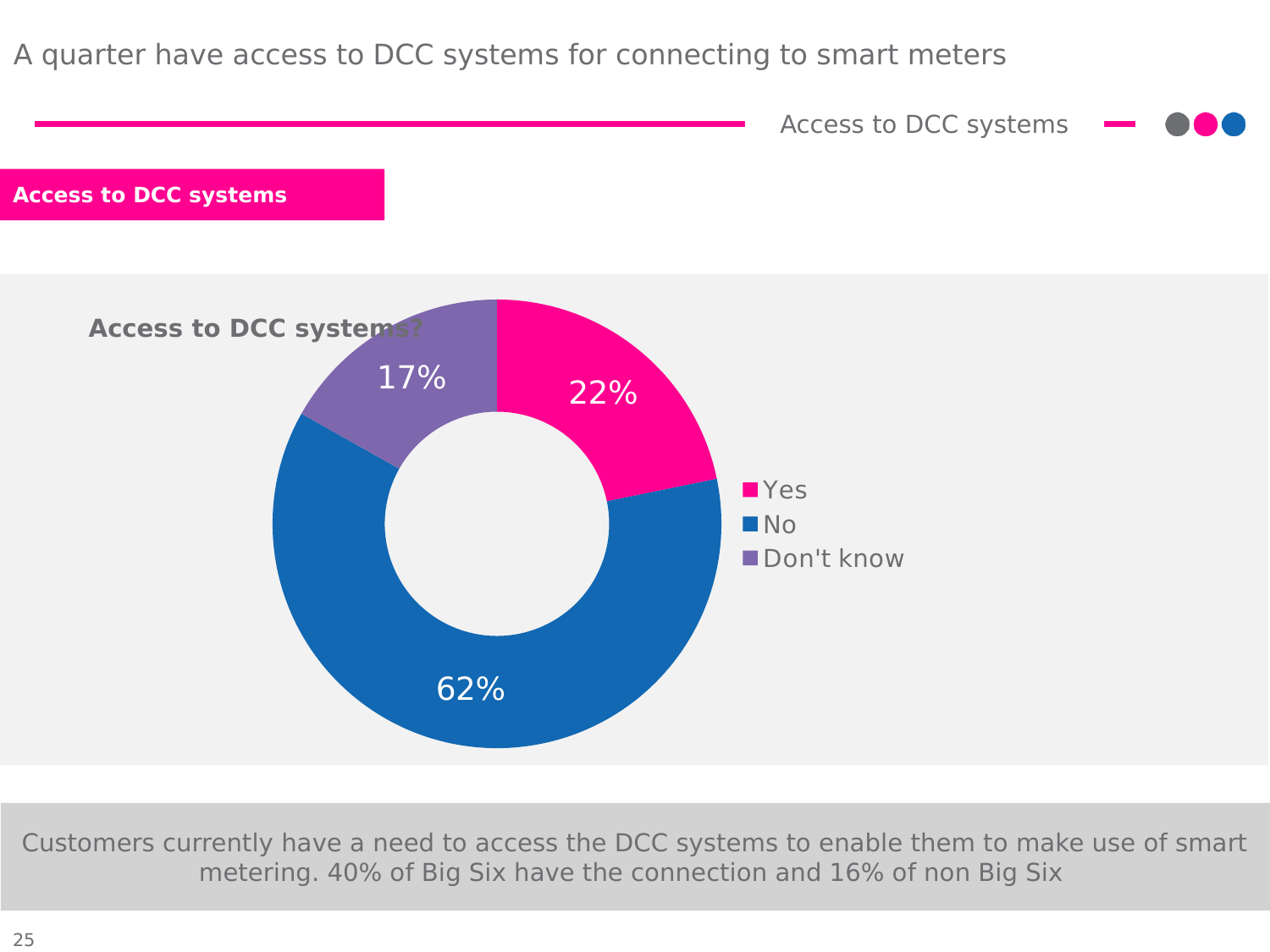

# A quarter have access to DCC systems for connecting to smart meters
Access to DCC systems
Access to DCC systems

### Chart

| Category | Sales |
|---|---|
| Yes | 0.22 |
| No | 0.62 |
| Don't know | 0.17 |
Access to DCC systems?
Customers currently have a need to access the DCC systems to enable them to make use of smart metering. 40% of Big Six have the connection and 16% of non Big Six
25